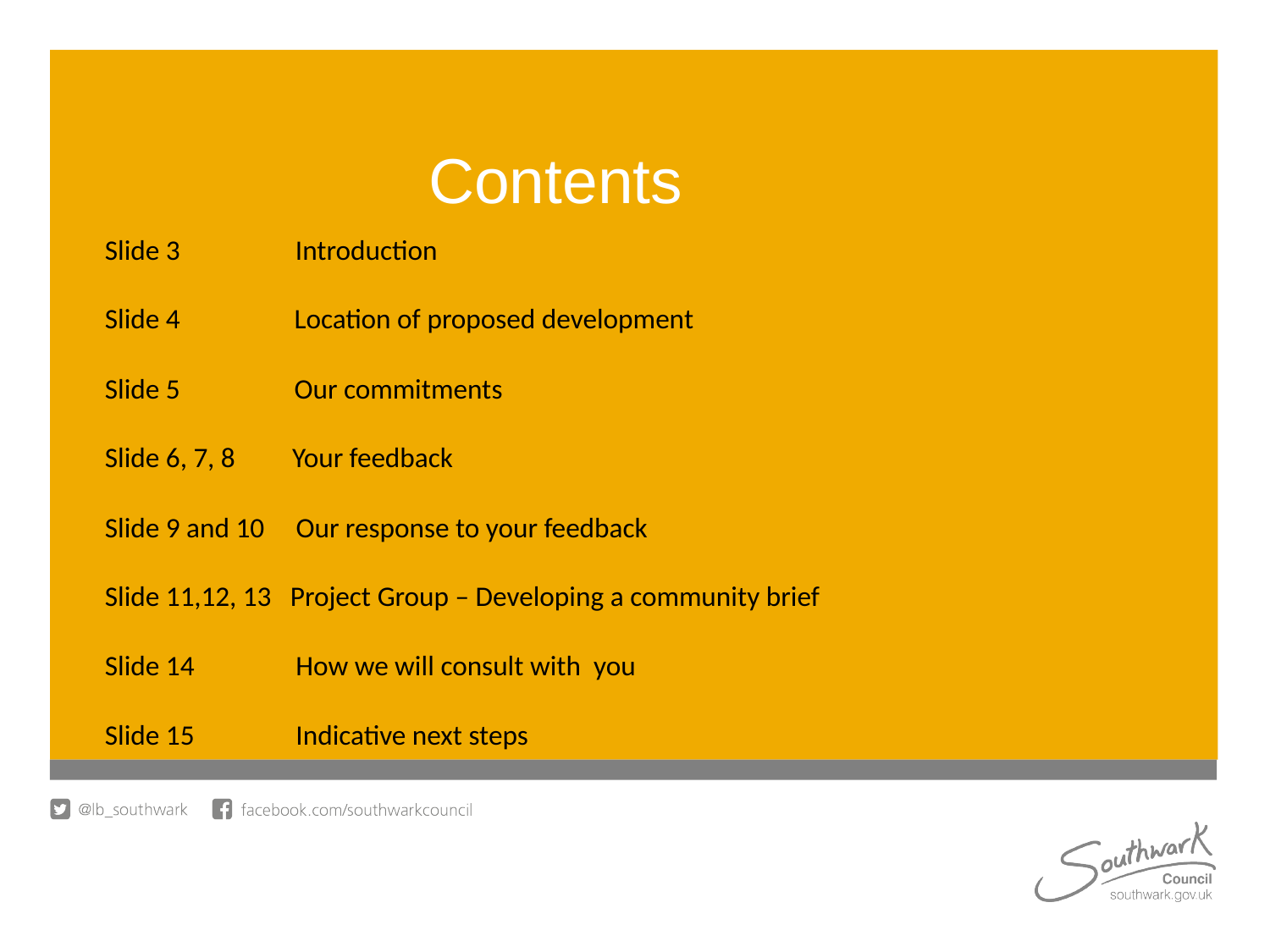

# Contents
Slide 3 	          Introduction
Slide 4                  Location of proposed development
Slide 5                  Our commitments
Slide 6, 7, 8         Your feedback
Slide 9 and 10     Our response to your feedback
Slide 11,12, 13   Project Group – Developing a community brief
Slide 14                How we will consult with  you
Slide 15                Indicative next steps